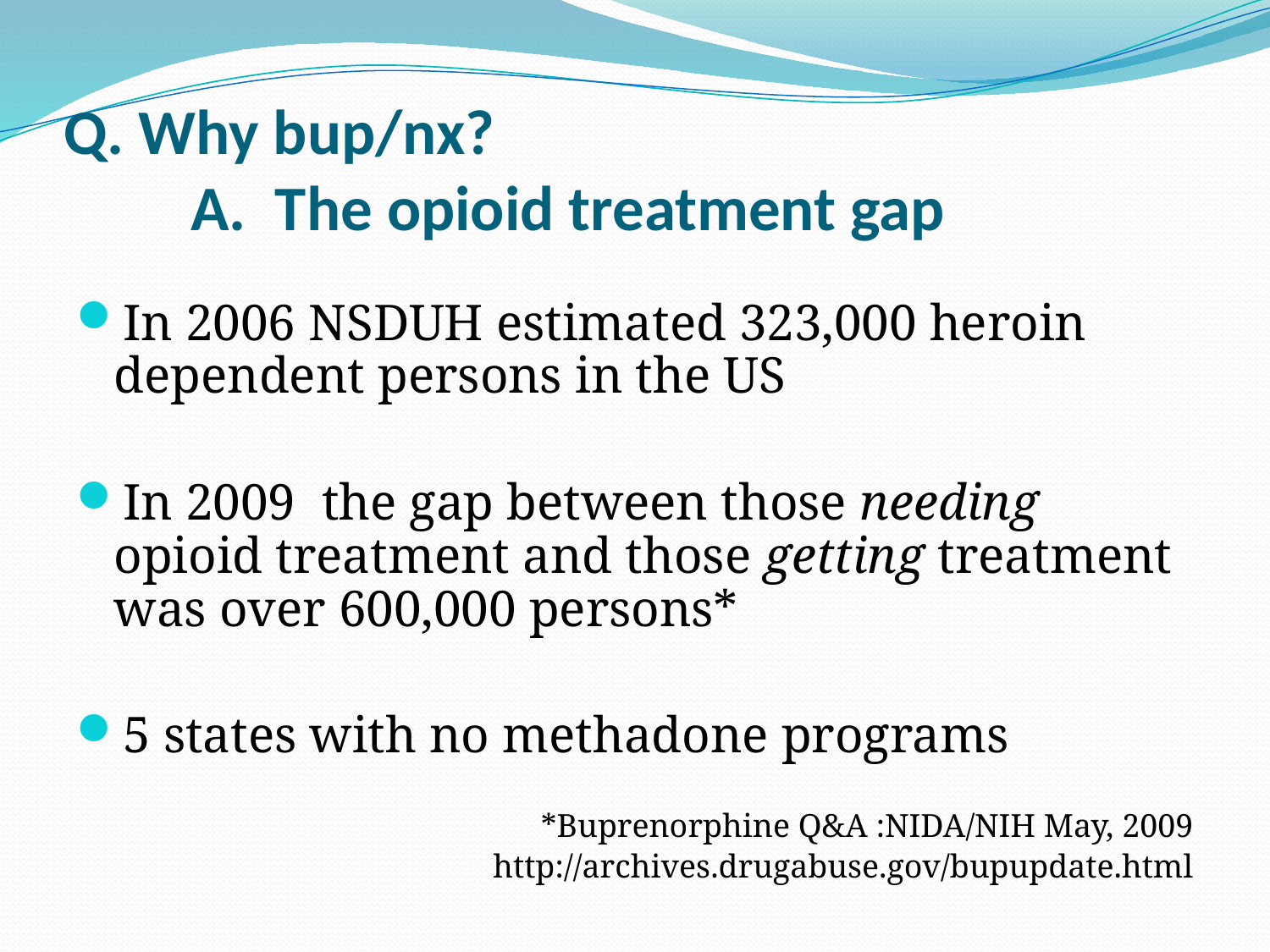

# Q. Why bup/nx? A.  The opioid treatment gap

In 2006 NSDUH estimated 323,000 heroin dependent persons in the US

In 2009  the gap between those needing opioid treatment and those getting treatment was over 600,000 persons*

5 states with no methadone programs

*Buprenorphine Q&A :NIDA/NIH May, 2009
http://archives.drugabuse.gov/bupupdate.html